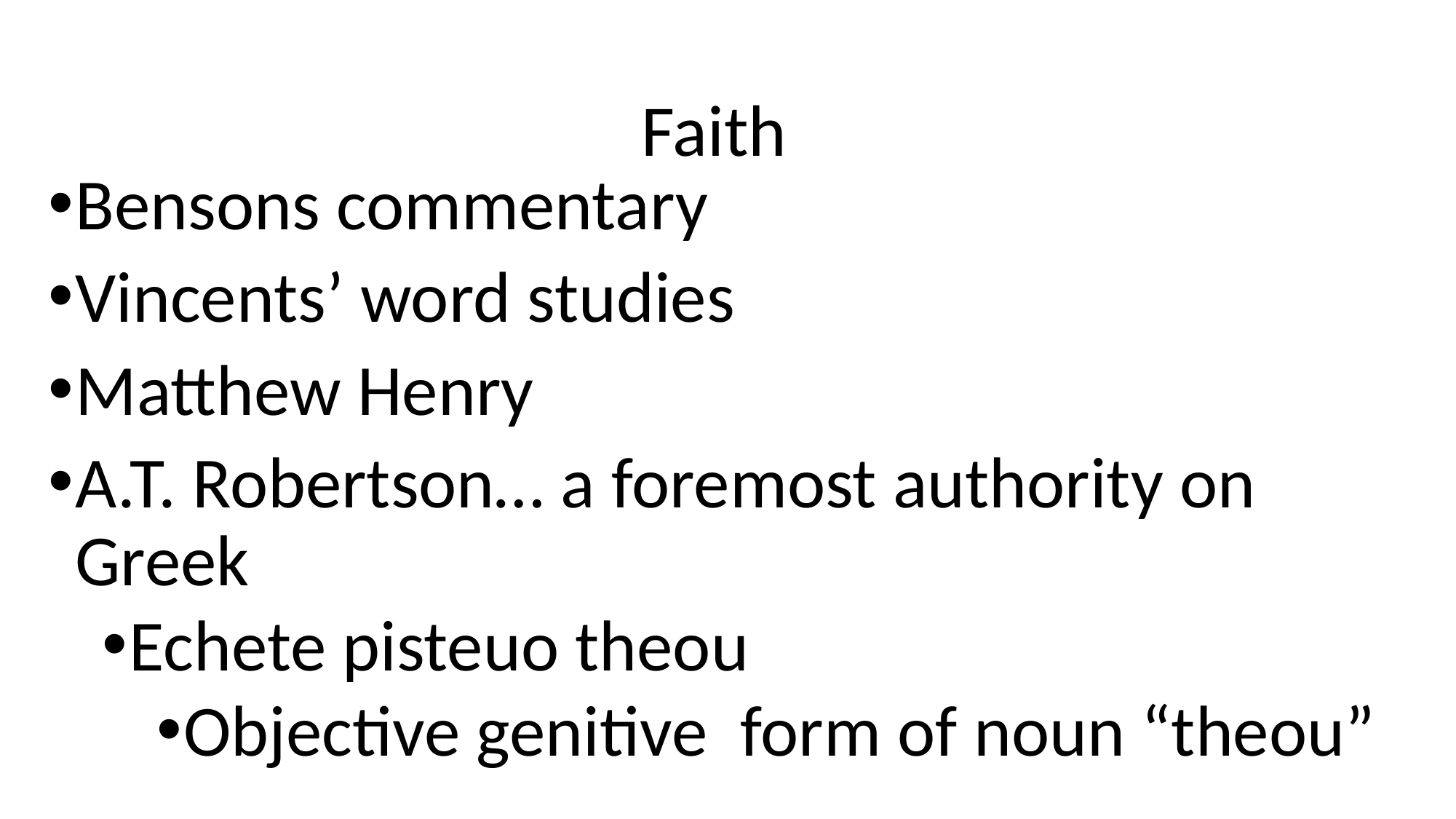

# Faith
Bensons commentary
Vincents’ word studies
Matthew Henry
A.T. Robertson… a foremost authority on Greek
Echete pisteuo theou
Objective genitive  form of noun “theou”